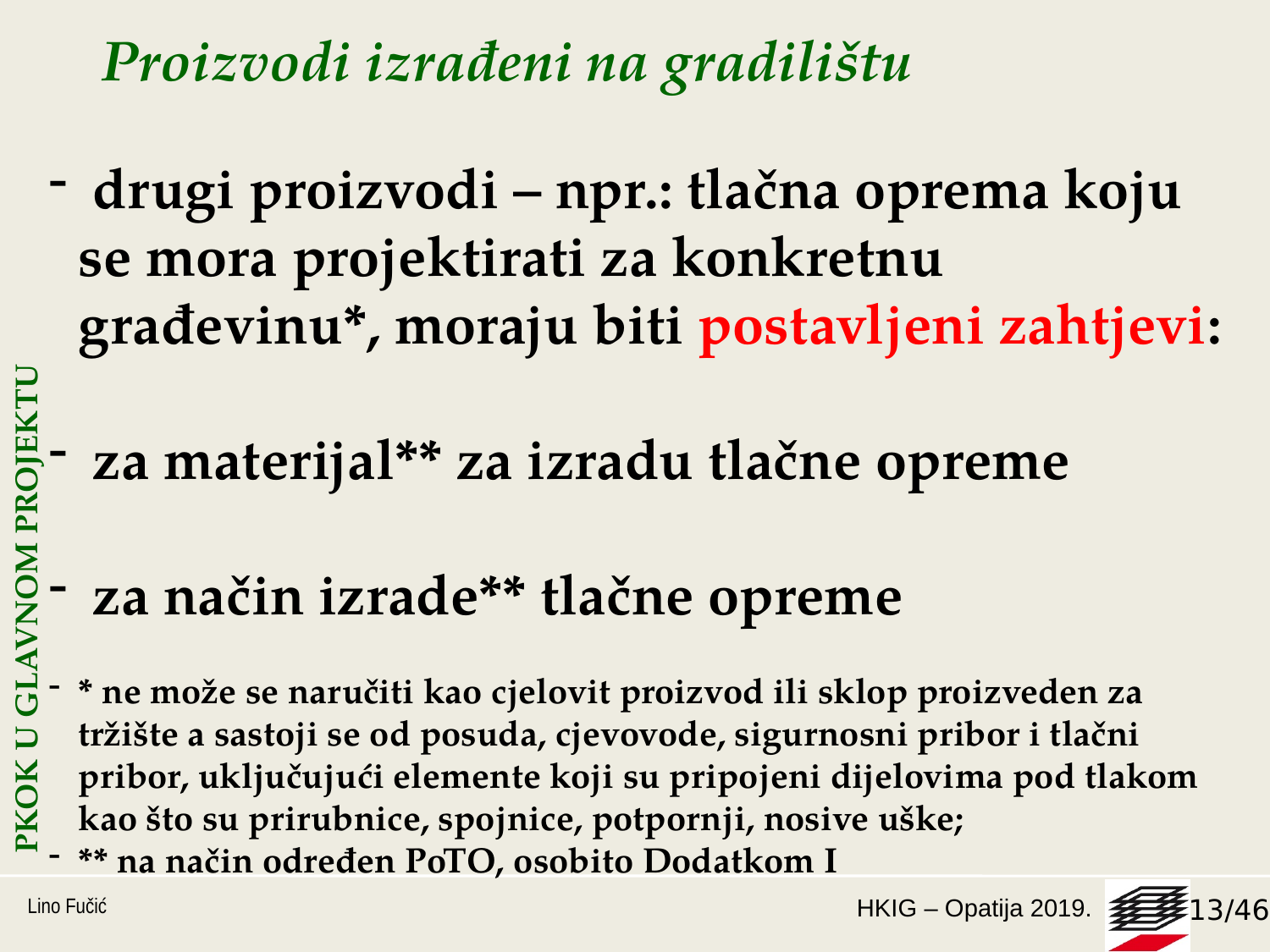

# Proizvodi izrađeni na gradilištu
 drugi proizvodi – npr.: tlačna oprema koju se mora projektirati za konkretnu građevinu*, moraju biti postavljeni zahtjevi:

 za materijal** za izradu tlačne opreme

 za način izrade** tlačne opreme

* ne može se naručiti kao cjelovit proizvod ili sklop proizveden za tržište a sastoji se od posuda, cjevovode, sigurnosni pribor i tlačni pribor, uključujući elemente koji su pripojeni dijelovima pod tlakom kao što su prirubnice, spojnice, potpornji, nosive uške;
** na način određen PoTO, osobito Dodatkom I

PKOK U GLAVNOM PROJEKTU
Lino Fučić
13/46